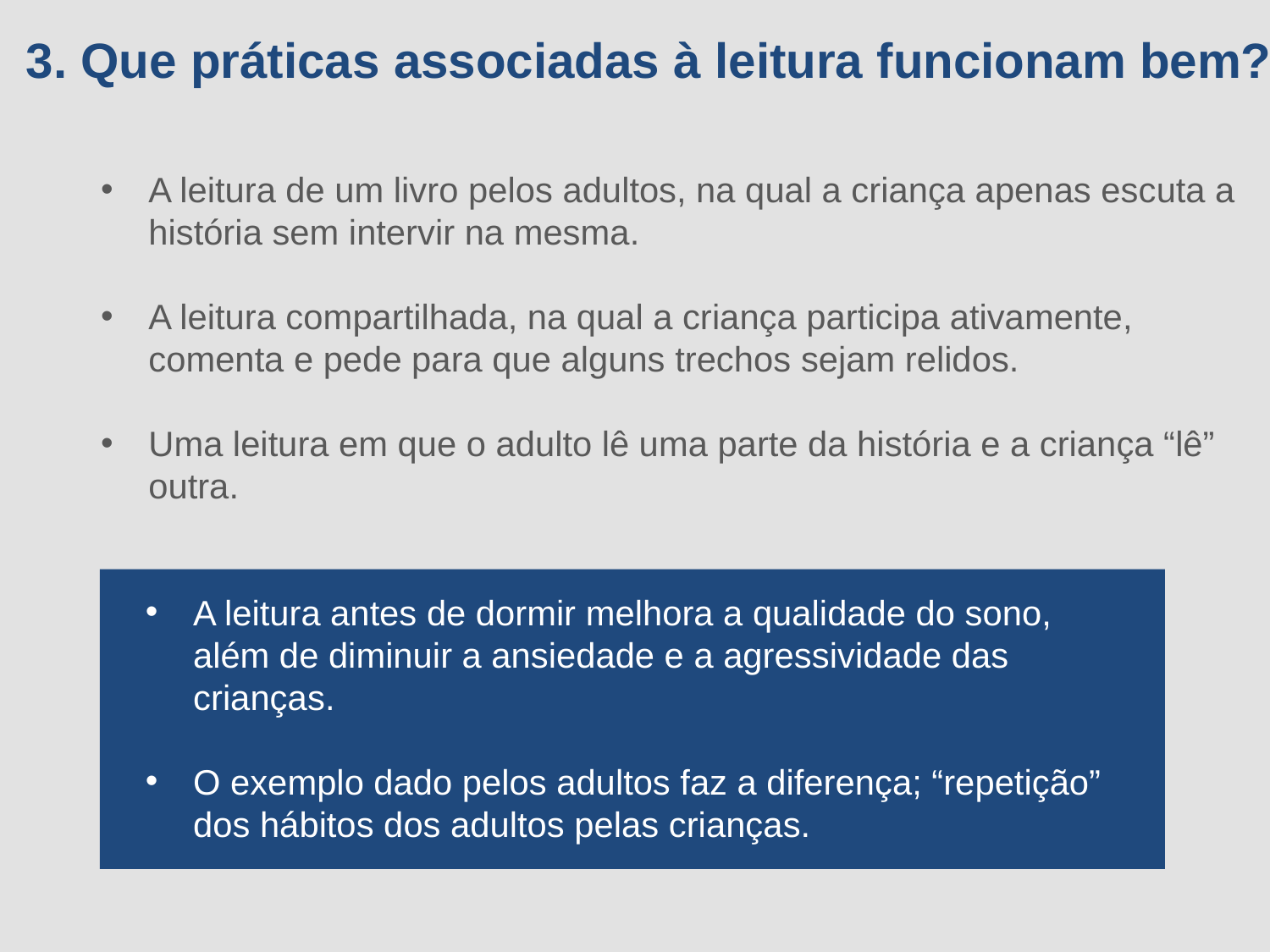

3. Que práticas associadas à leitura funcionam bem?
A leitura de um livro pelos adultos, na qual a criança apenas escuta a história sem intervir na mesma.

A leitura compartilhada, na qual a criança participa ativamente, comenta e pede para que alguns trechos sejam relidos.

Uma leitura em que o adulto lê uma parte da história e a criança “lê” outra.

A leitura antes de dormir melhora a qualidade do sono, além de diminuir a ansiedade e a agressividade das crianças.

O exemplo dado pelos adultos faz a diferença; “repetição” dos hábitos dos adultos pelas crianças.